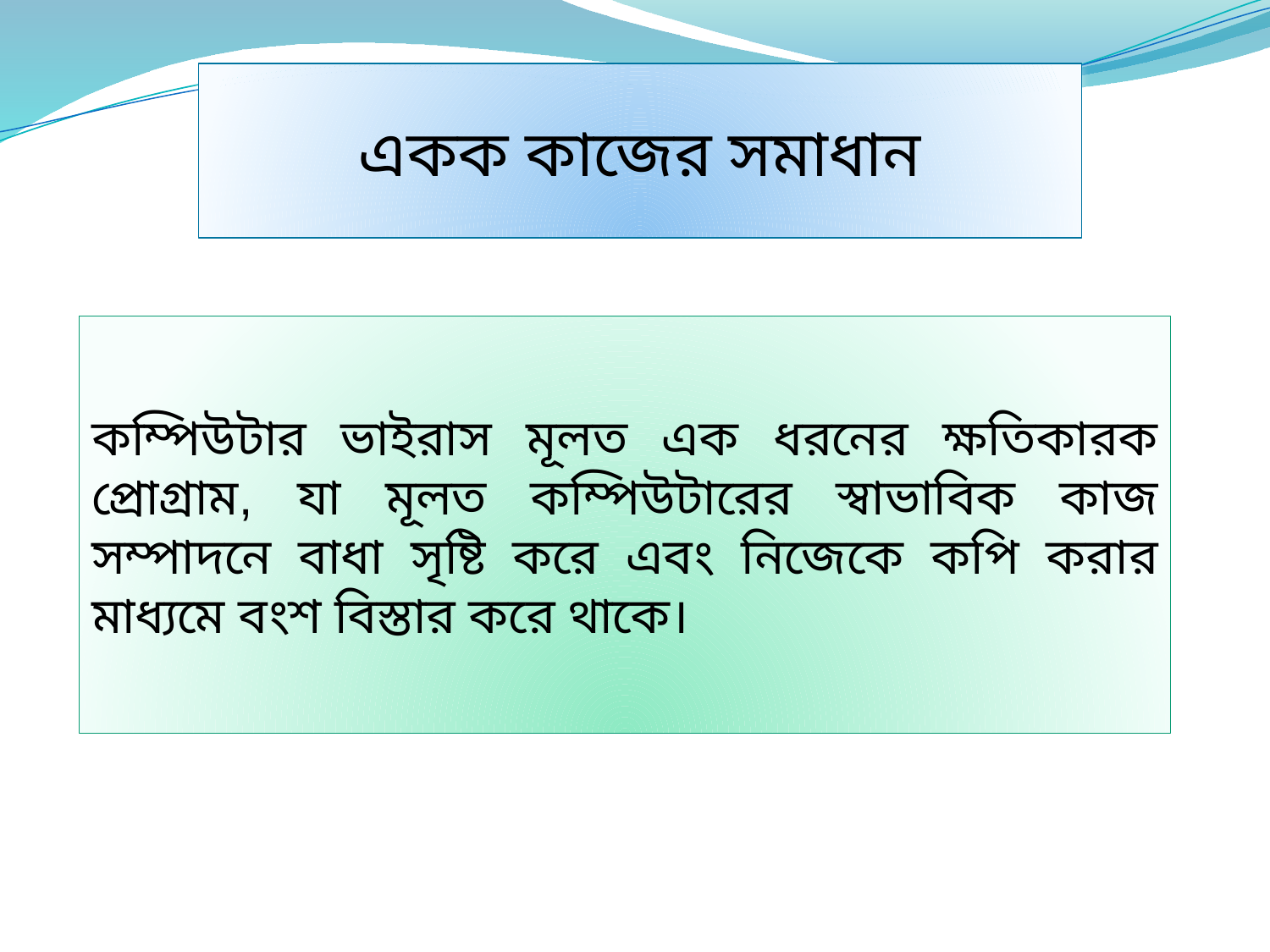

একক কাজের সমাধান
কম্পিউটার ভাইরাস মূলত এক ধরনের ক্ষতিকারক প্রোগ্রাম, যা মূলত কম্পিউটারের স্বাভাবিক কাজ সম্পাদনে বাধা সৃষ্টি করে এবং নিজেকে কপি করার মাধ্যমে বংশ বিস্তার করে থাকে।